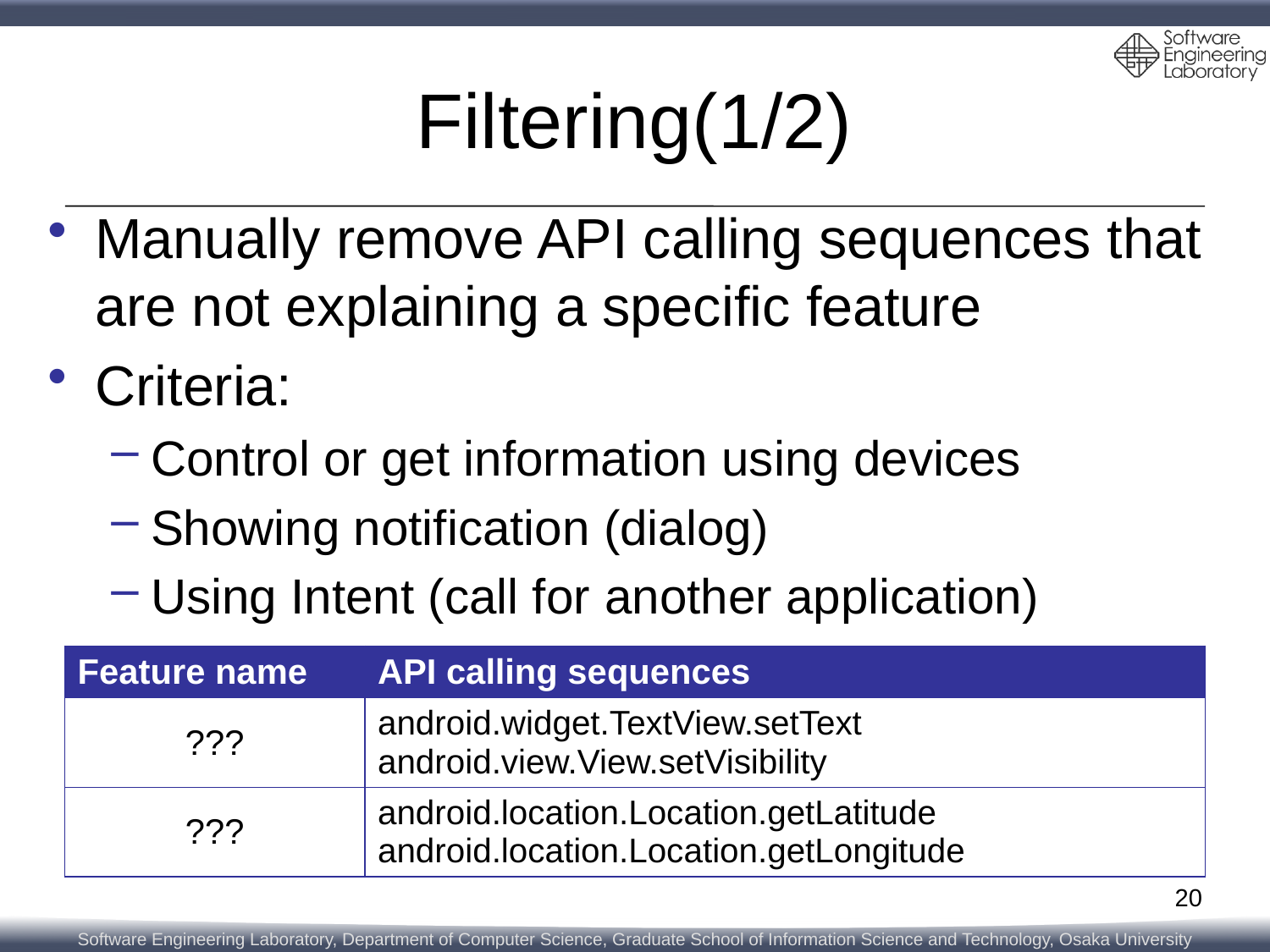

# Filtering(1/2)
Manually remove API calling sequences that are not explaining a specific feature
Criteria:
Control or get information using devices
Showing notification (dialog)
Using Intent (call for another application)
| Feature name | API calling sequences |
| --- | --- |
| ??? | android.widget.TextView.setText android.view.View.setVisibility |
| ??? | android.location.Location.getLatitude android.location.Location.getLongitude |
20